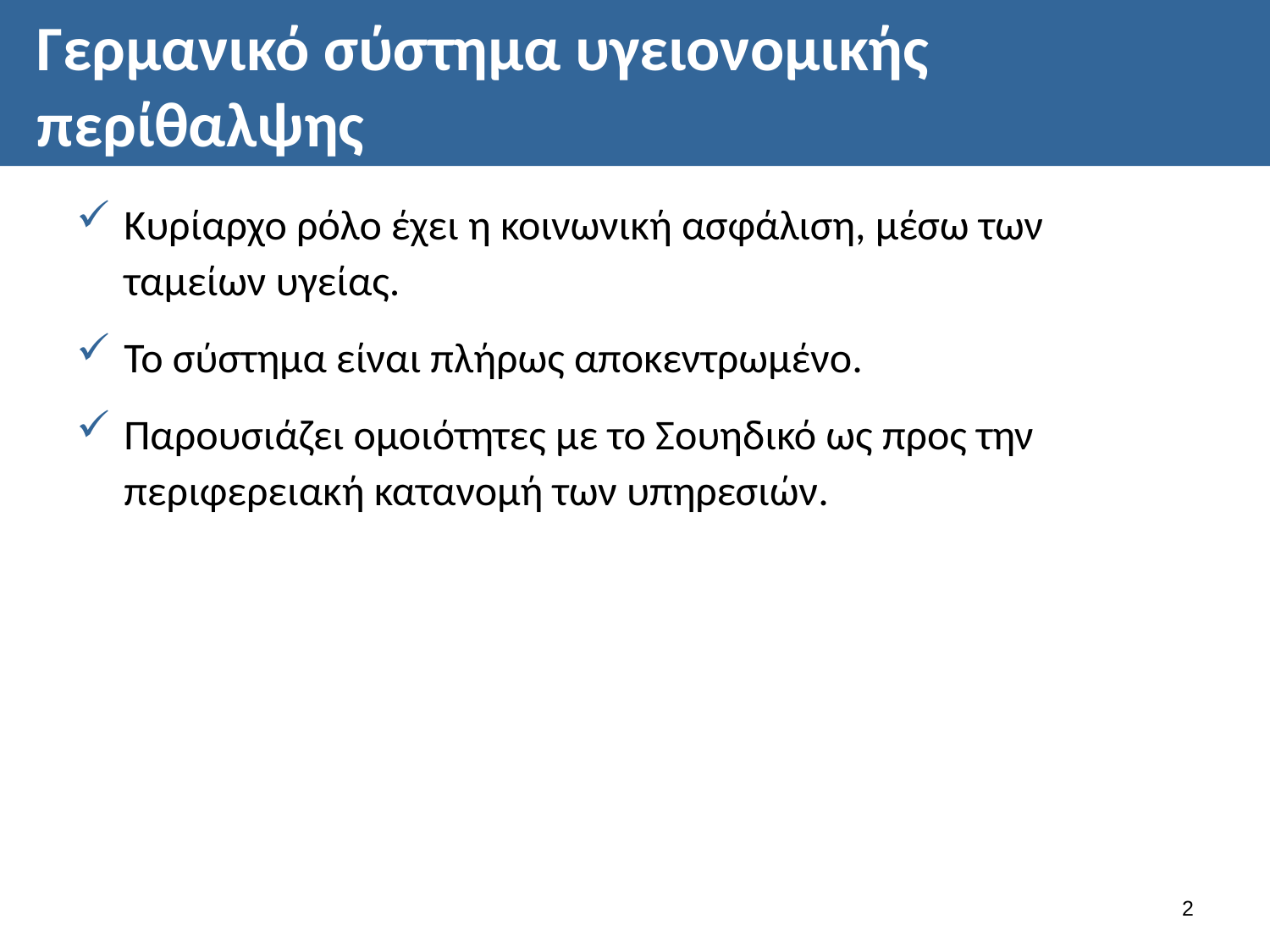

# Γερμανικό σύστημα υγειονομικής περίθαλψης
Κυρίαρχο ρόλο έχει η κοινωνική ασφάλιση, μέσω των ταμείων υγείας.
Το σύστημα είναι πλήρως αποκεντρωμένο.
Παρουσιάζει ομοιότητες με το Σουηδικό ως προς την περιφερειακή κατανομή των υπηρεσιών.

2